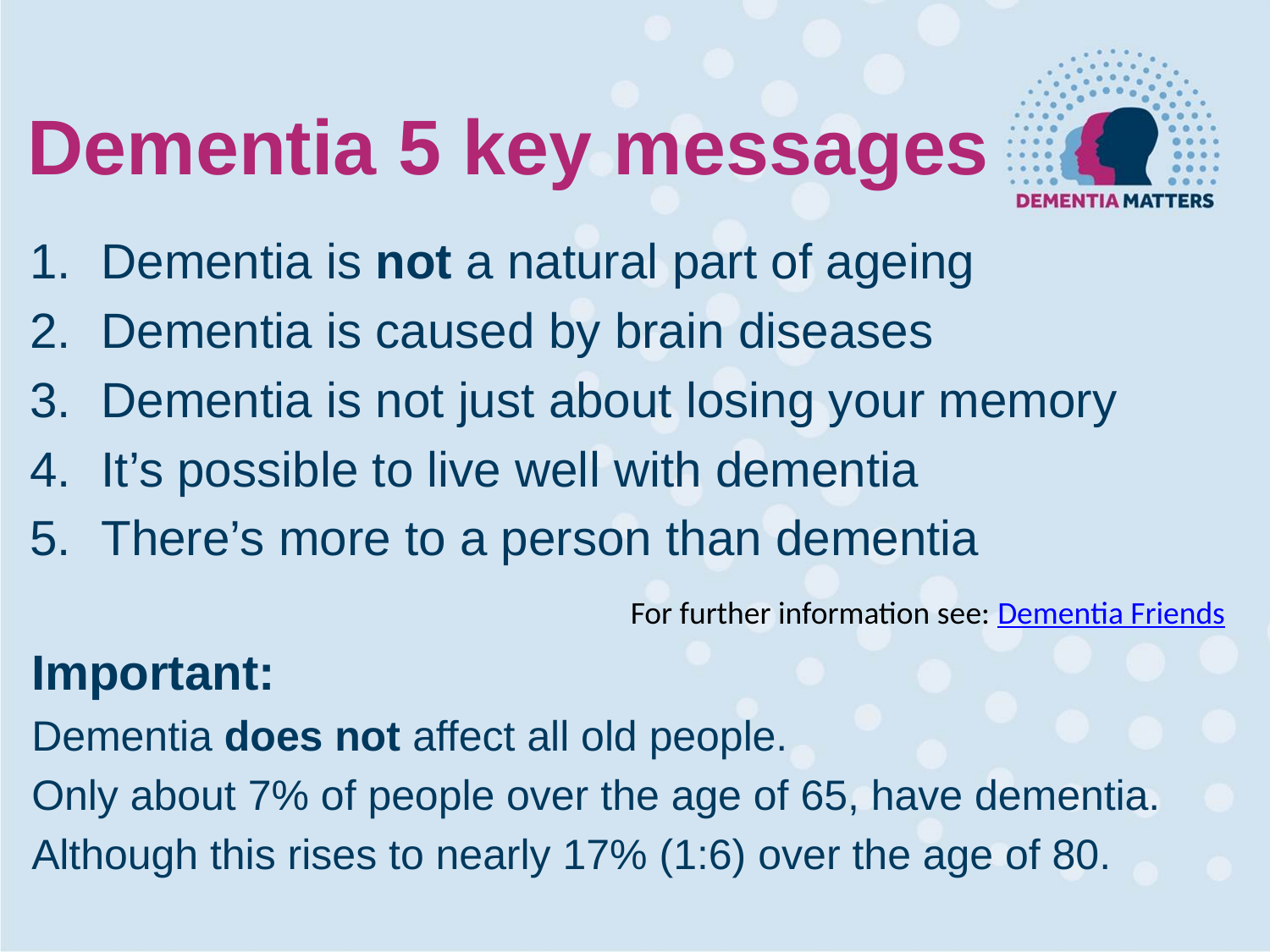

Dementia 5 key messages
Dementia is not a natural part of ageing
Dementia is caused by brain diseases
Dementia is not just about losing your memory
It’s possible to live well with dementia
There’s more to a person than dementia

For further information see: Dementia Friends

Important:
Dementia does not affect all old people.
Only about 7% of people over the age of 65, have dementia.
Although this rises to nearly 17% (1:6) over the age of 80.